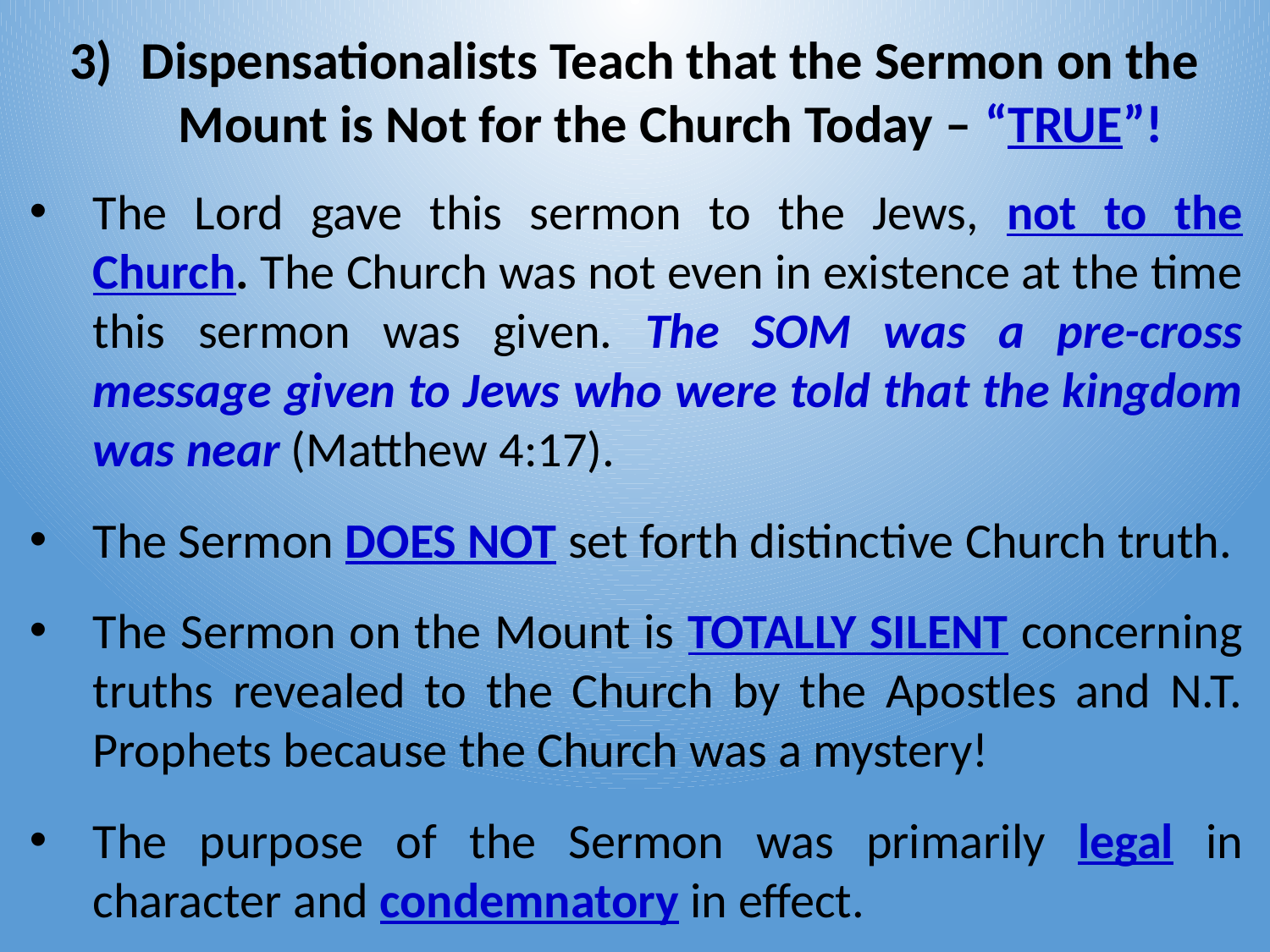

# Dispensationalists Teach that the Sermon on the Mount is Not for the Church Today – “TRUE”!
The Lord gave this sermon to the Jews, not to the Church. The Church was not even in existence at the time this sermon was given. The SOM was a pre-cross message given to Jews who were told that the kingdom was near (Matthew 4:17).
The Sermon DOES NOT set forth distinctive Church truth.
The Sermon on the Mount is TOTALLY SILENT concerning truths revealed to the Church by the Apostles and N.T. Prophets because the Church was a mystery!
The purpose of the Sermon was primarily legal in character and condemnatory in effect.